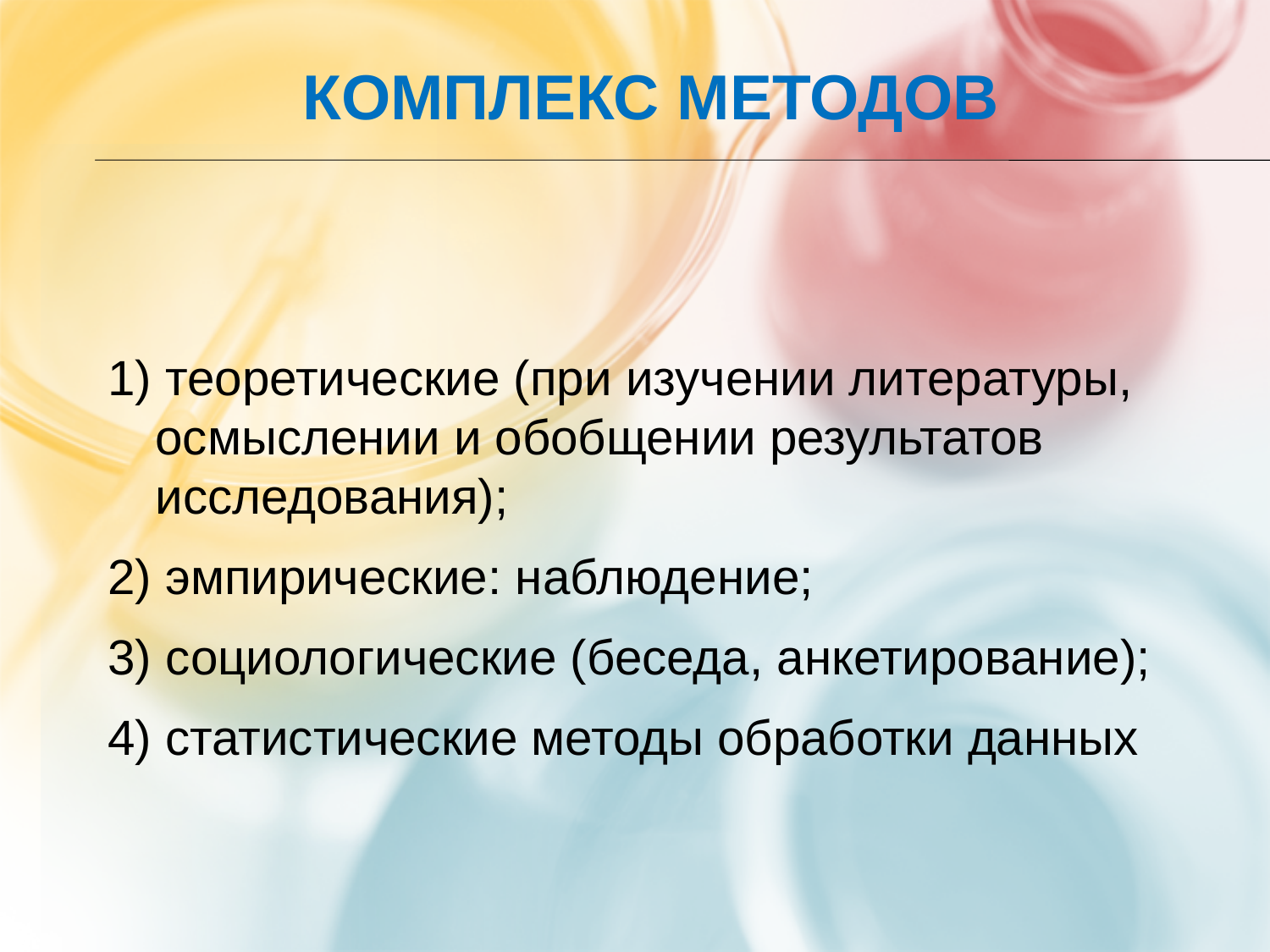

# Комплекс методов

1) теоретические (при изучении литературы, осмыслении и обобщении результатов исследования);
2) эмпирические: наблюдение;
3) социологические (беседа, анкетирование);
4) статистические методы обработки данных